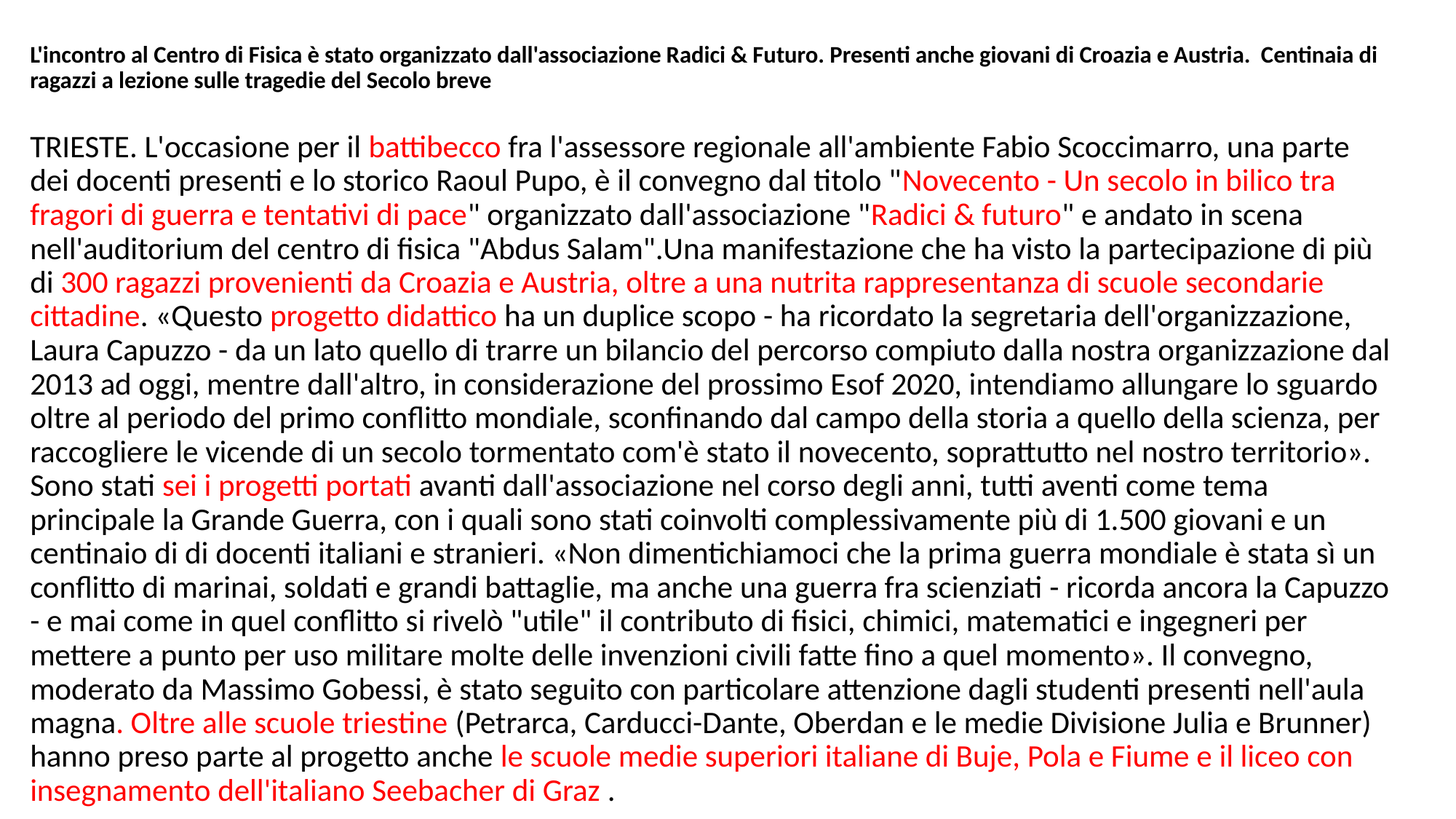

L'incontro al Centro di Fisica è stato organizzato dall'associazione Radici & Futuro. Presenti anche giovani di Croazia e Austria.  Centinaia di ragazzi a lezione sulle tragedie del Secolo breve
TRIESTE. L'occasione per il battibecco fra l'assessore regionale all'ambiente Fabio Scoccimarro, una parte dei docenti presenti e lo storico Raoul Pupo, è il convegno dal titolo "Novecento - Un secolo in bilico tra fragori di guerra e tentativi di pace" organizzato dall'associazione "Radici & futuro" e andato in scena nell'auditorium del centro di fisica "Abdus Salam".Una manifestazione che ha visto la partecipazione di più di 300 ragazzi provenienti da Croazia e Austria, oltre a una nutrita rappresentanza di scuole secondarie cittadine. «Questo progetto didattico ha un duplice scopo - ha ricordato la segretaria dell'organizzazione, Laura Capuzzo - da un lato quello di trarre un bilancio del percorso compiuto dalla nostra organizzazione dal 2013 ad oggi, mentre dall'altro, in considerazione del prossimo Esof 2020, intendiamo allungare lo sguardo oltre al periodo del primo conflitto mondiale, sconfinando dal campo della storia a quello della scienza, per raccogliere le vicende di un secolo tormentato com'è stato il novecento, soprattutto nel nostro territorio». Sono stati sei i progetti portati avanti dall'associazione nel corso degli anni, tutti aventi come tema principale la Grande Guerra, con i quali sono stati coinvolti complessivamente più di 1.500 giovani e un centinaio di di docenti italiani e stranieri. «Non dimentichiamoci che la prima guerra mondiale è stata sì un conflitto di marinai, soldati e grandi battaglie, ma anche una guerra fra scienziati - ricorda ancora la Capuzzo - e mai come in quel conflitto si rivelò "utile" il contributo di fisici, chimici, matematici e ingegneri per mettere a punto per uso militare molte delle invenzioni civili fatte fino a quel momento». Il convegno, moderato da Massimo Gobessi, è stato seguito con particolare attenzione dagli studenti presenti nell'aula magna. Oltre alle scuole triestine (Petrarca, Carducci-Dante, Oberdan e le medie Divisione Julia e Brunner) hanno preso parte al progetto anche le scuole medie superiori italiane di Buje, Pola e Fiume e il liceo con insegnamento dell'italiano Seebacher di Graz .